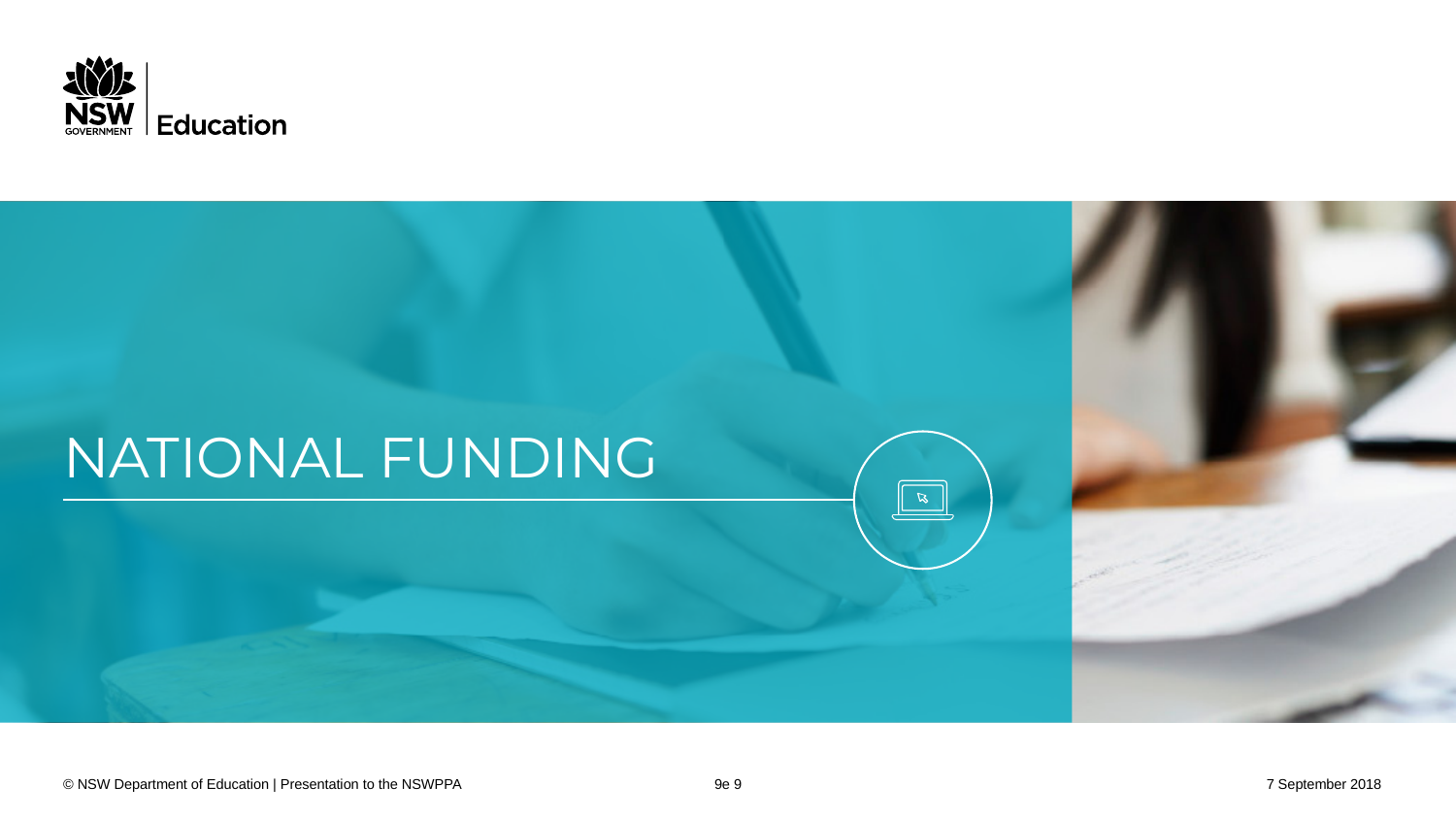

# National Funding
© NSW Department of Education | Presentation to the NSWPPA
9e 9
7 September 2018